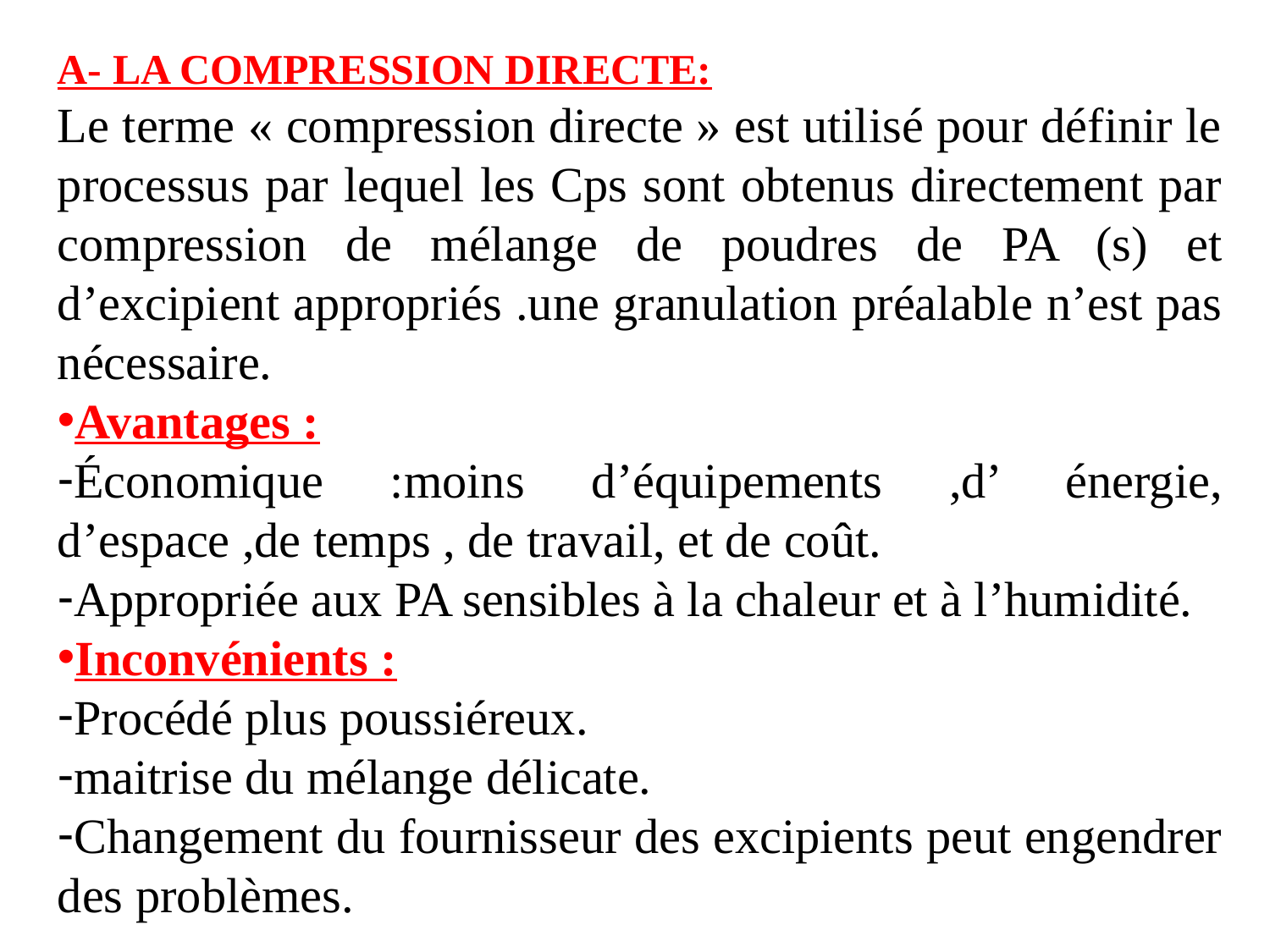

A- LA COMPRESSION DIRECTE:
Le terme « compression directe » est utilisé pour définir le processus par lequel les Cps sont obtenus directement par compression de mélange de poudres de PA (s) et d’excipient appropriés .une granulation préalable n’est pas nécessaire.
Avantages :
Économique :moins d’équipements ,d’ énergie, d’espace ,de temps , de travail, et de coût.
Appropriée aux PA sensibles à la chaleur et à l’humidité.
Inconvénients :
Procédé plus poussiéreux.
maitrise du mélange délicate.
Changement du fournisseur des excipients peut engendrer des problèmes.